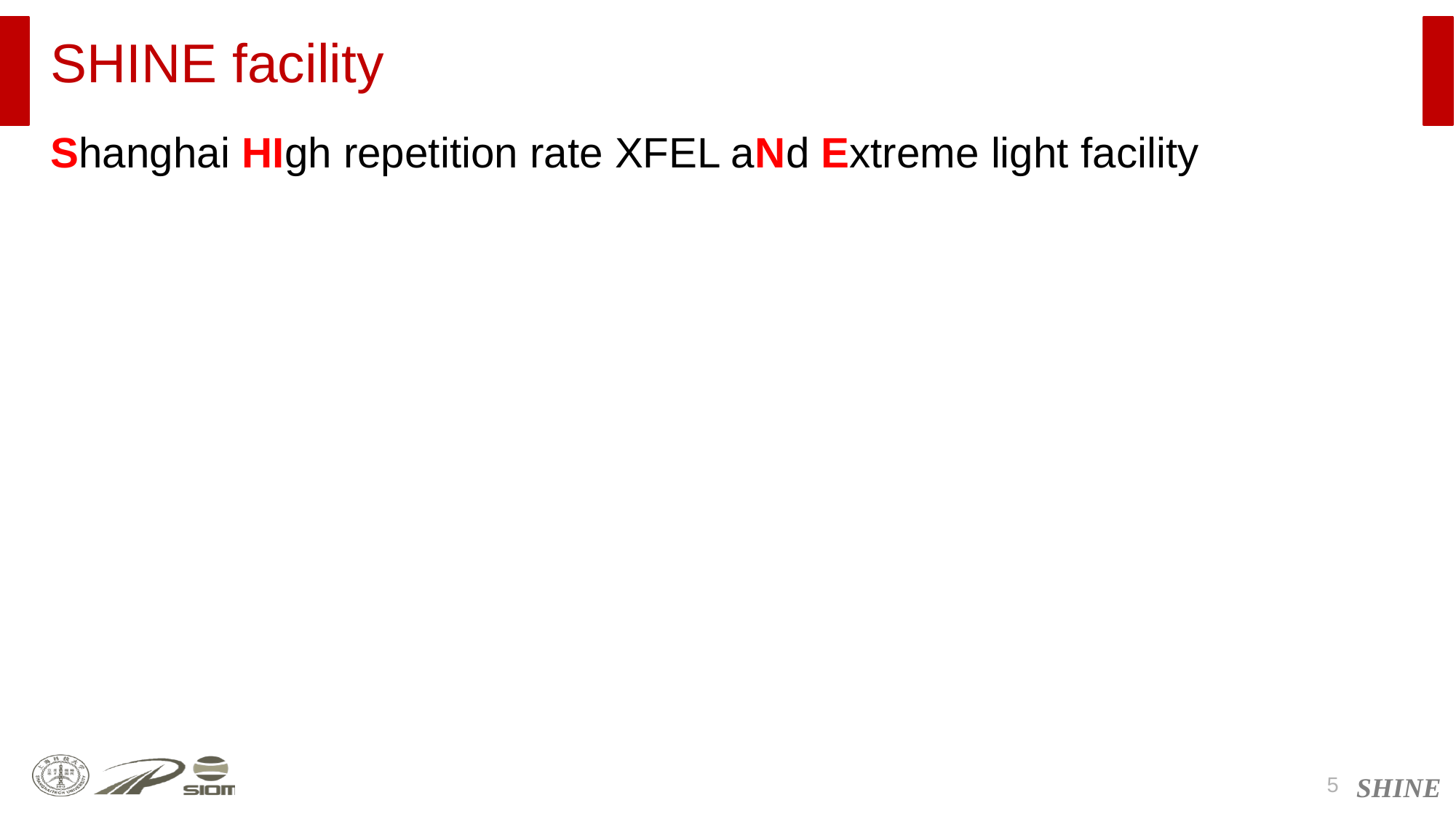

# SHINE facility
Shanghai HIgh repetition rate XFEL aNd Extreme light facility
5